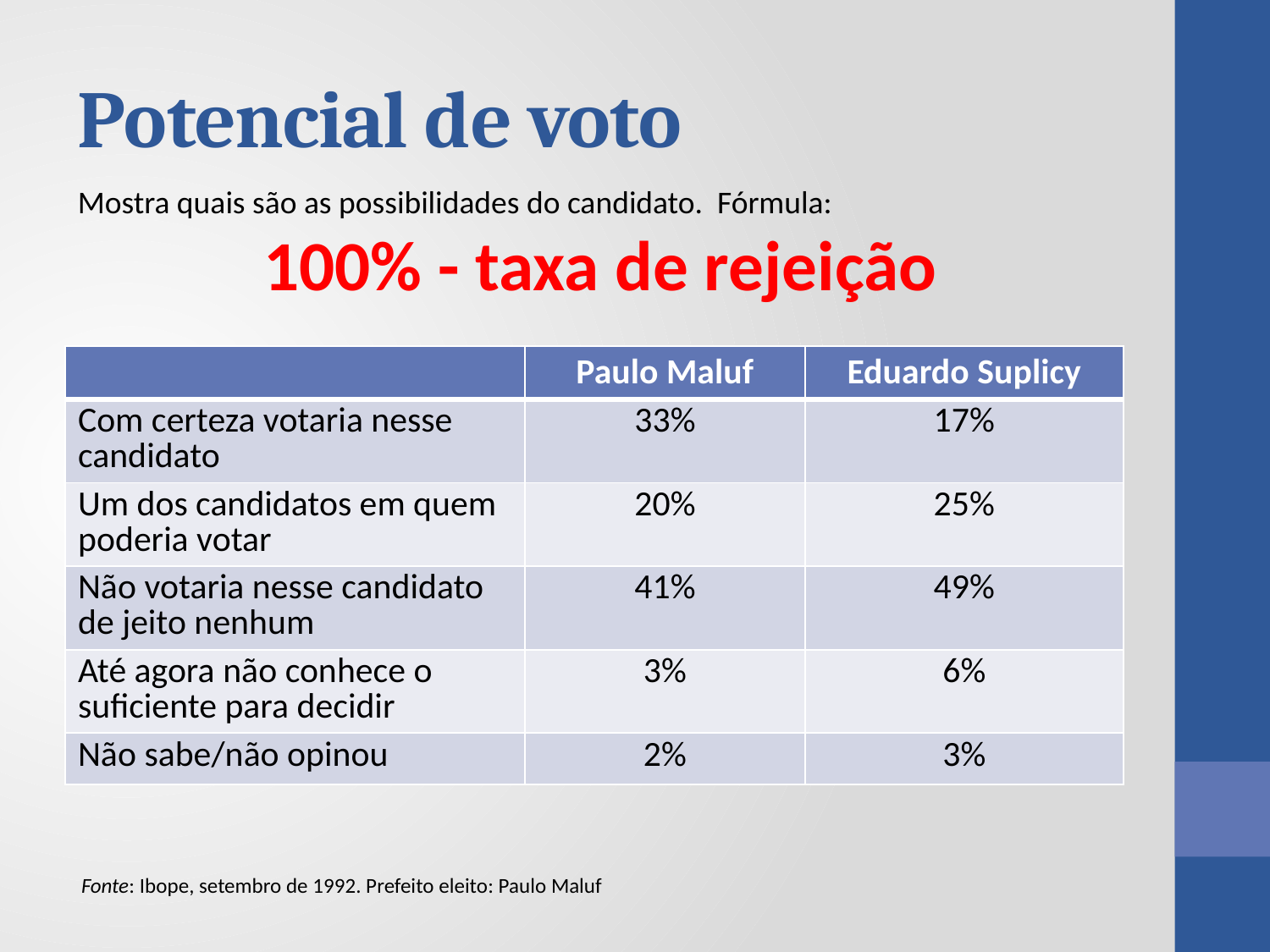

# Potencial de voto
Mostra quais são as possibilidades do candidato.  Fórmula:
100% - taxa de rejeição

|  | Paulo Maluf | Eduardo Suplicy |
| --- | --- | --- |
| Com certeza votaria nesse candidato | 33% | 17% |
| Um dos candidatos em quem poderia votar | 20% | 25% |
| Não votaria nesse candidato de jeito nenhum | 41% | 49% |
| Até agora não conhece o suficiente para decidir | 3% | 6% |
| Não sabe/não opinou | 2% | 3% |
Fonte: Ibope, setembro de 1992. Prefeito eleito: Paulo Maluf